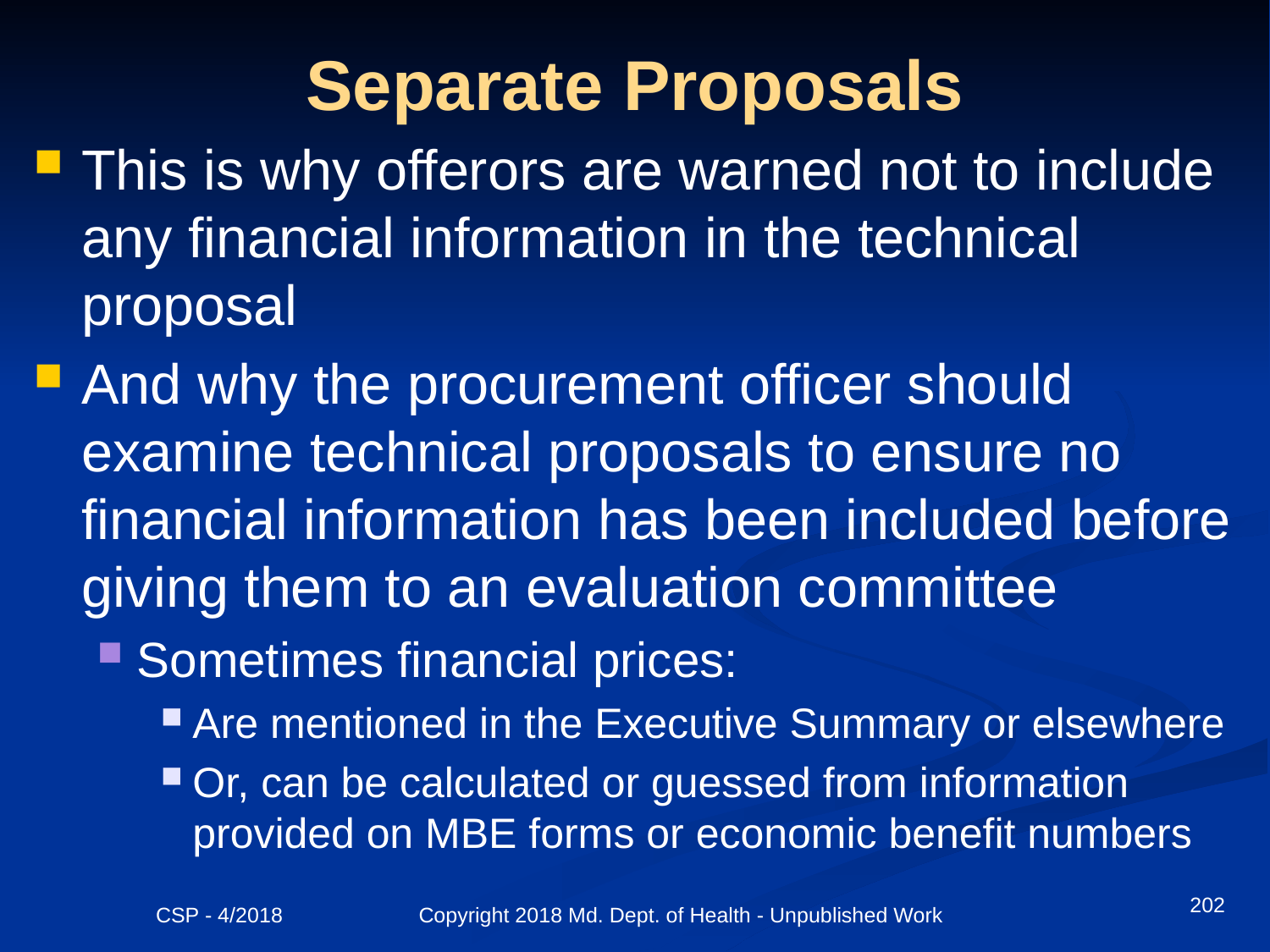

# Separate Proposals
This is why offerors are warned not to include any financial information in the technical proposal
And why the procurement officer should examine technical proposals to ensure no financial information has been included before giving them to an evaluation committee
Sometimes financial prices:
Are mentioned in the Executive Summary or elsewhere
Or, can be calculated or guessed from information provided on MBE forms or economic benefit numbers
202
CSP - 4/2018                       Copyright 2018 Md. Dept. of Health - Unpublished Work